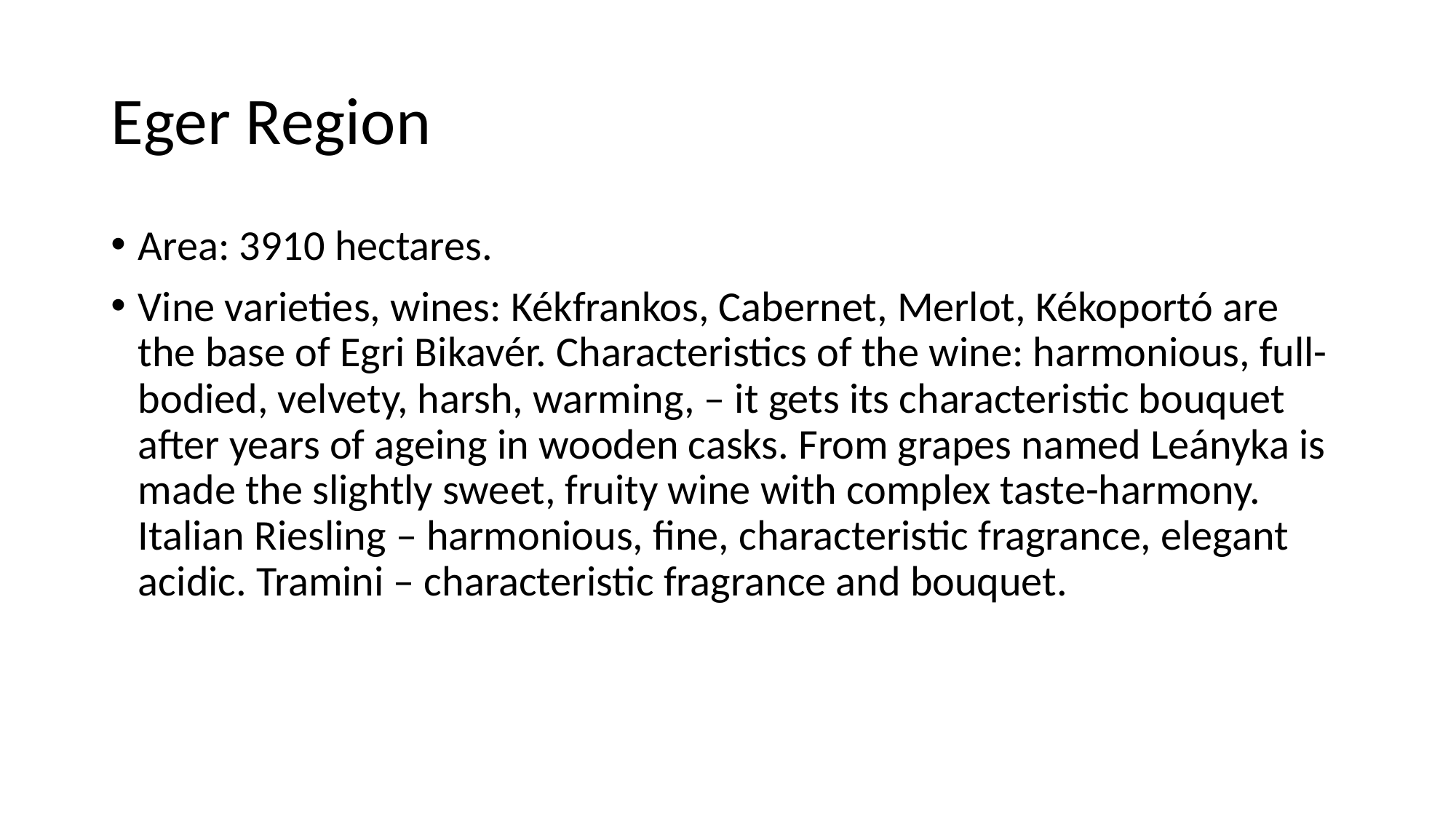

# Eger Region
Area: 3910 hectares.
Vine varieties, wines: Kékfrankos, Cabernet, Merlot, Kékoportó are the base of Egri Bikavér. Characteristics of the wine: harmonious, full-bodied, velvety, harsh, warming, – it gets its characteristic bouquet after years of ageing in wooden casks. From grapes named Leányka is made the slightly sweet, fruity wine with complex taste-harmony. Italian Riesling – harmonious, fine, characteristic fragrance, elegant acidic. Tramini – characteristic fragrance and bouquet.